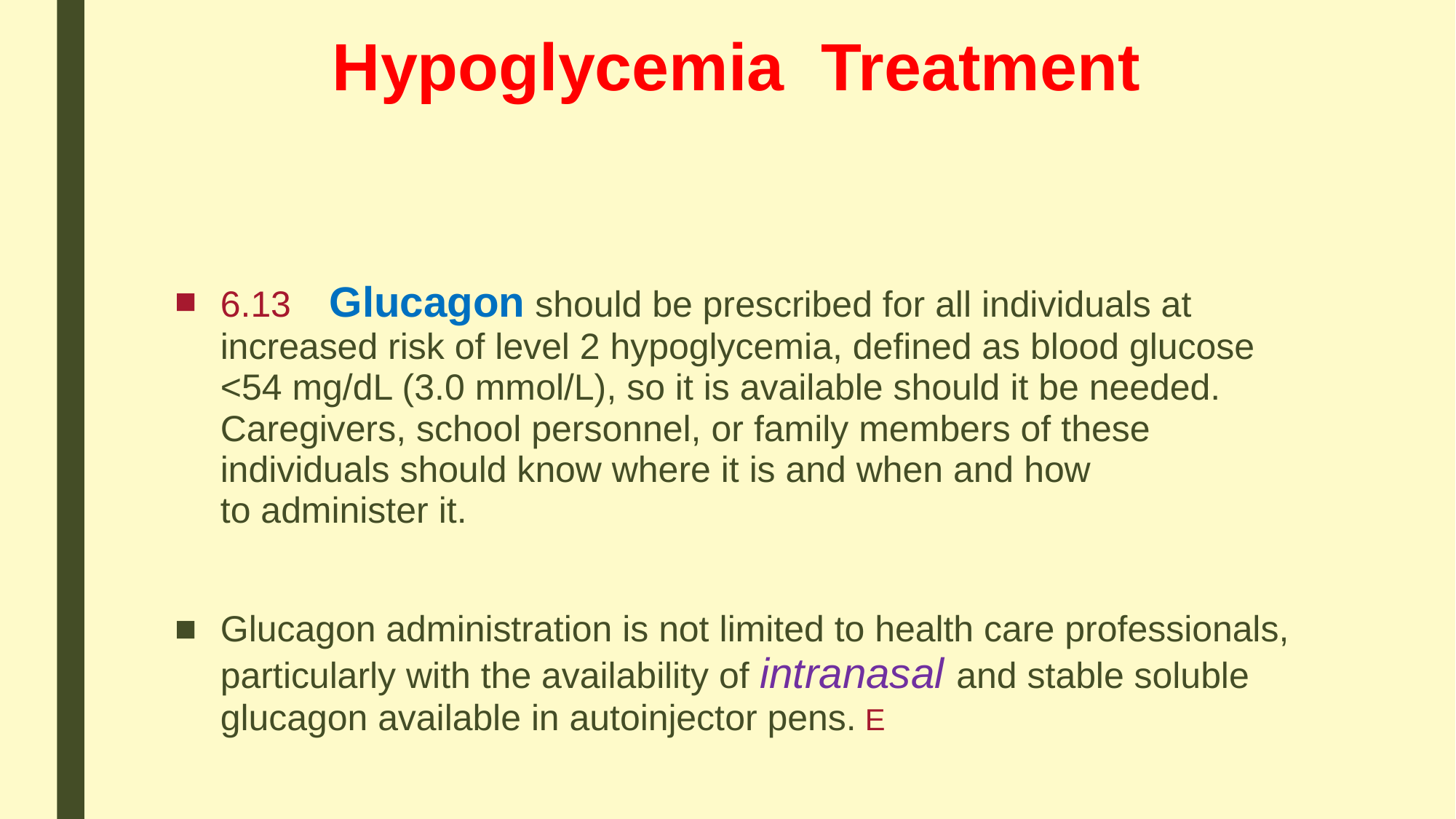

# Hypoglycemia  Treatment
6.13 	Glucagon should be prescribed for all individuals at increased risk of level 2 hypoglycemia, defined as blood glucose <54 mg/dL (3.0 mmol/L), so it is available should it be needed. Caregivers, school personnel, or family members of these individuals should know where it is and when and how                   to administer it.

Glucagon administration is not limited to health care professionals, particularly with the availability of intranasal and stable soluble glucagon available in autoinjector pens. E